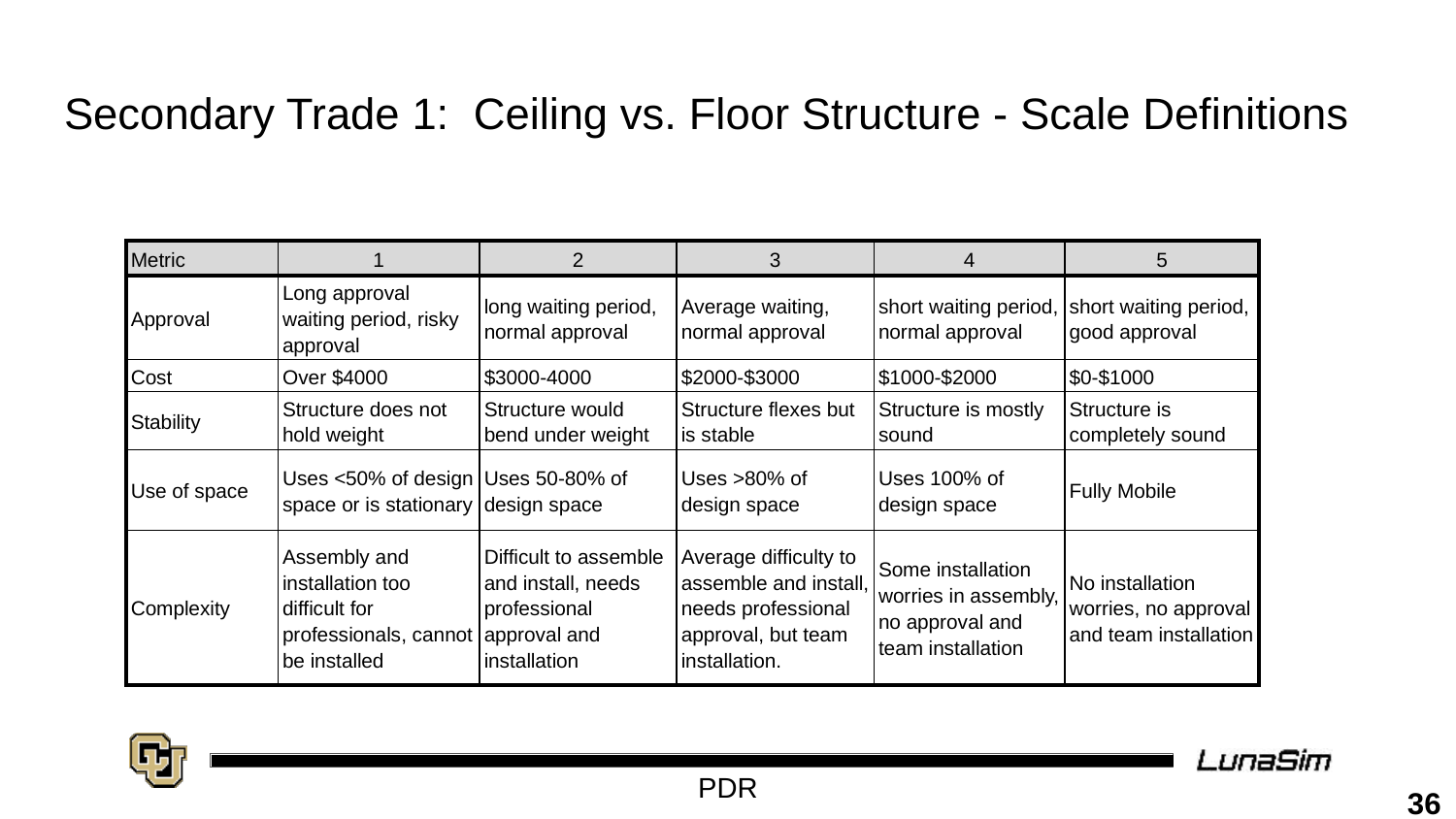

# Secondary Trade 1:  Ceiling vs. Floor Structure - Scale Definitions
| Metric | 1 | 2 | 3 | 4 | 5 |
| --- | --- | --- | --- | --- | --- |
| Approval | Long approval waiting period, risky approval | long waiting period, normal approval | Average waiting, normal approval | short waiting period, normal approval | short waiting period, good approval |
| Cost | Over $4000 | $3000-4000 | $2000-$3000 | $1000-$2000 | $0-$1000 |
| Stability | Structure does not hold weight | Structure would bend under weight | Structure flexes but is stable | Structure is mostly sound | Structure is completely sound |
| Use of space | Uses <50% of design space or is stationary | Uses 50-80% of design space | Uses >80% of design space | Uses 100% of design space | Fully Mobile |
| Complexity | Assembly and installation too difficult for professionals, cannot be installed | Difficult to assemble and install, needs professional approval and installation | Average difficulty to assemble and install, needs professional approval, but team installation. | Some installation worries in assembly, no approval and team installation | No installation worries, no approval and team installation |
36